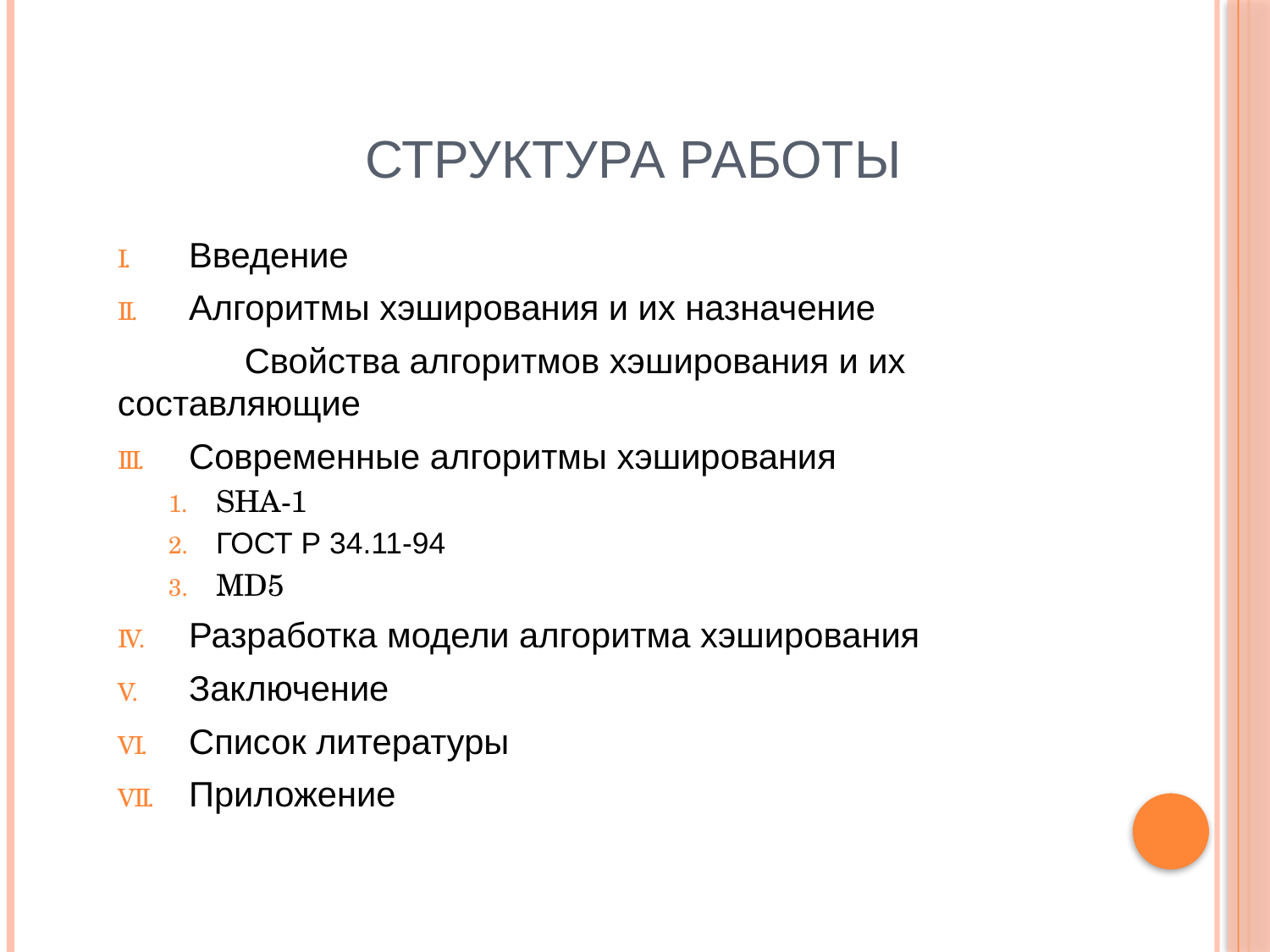

# Структура работы
Введение
Алгоритмы хэширования и их назначение
	Свойства алгоритмов хэширования и их 	составляющие
Современные алгоритмы хэширования
SHA-1
ГОСТ Р 34.11-94
MD5
Разработка модели алгоритма хэширования
Заключение
Список литературы
Приложение